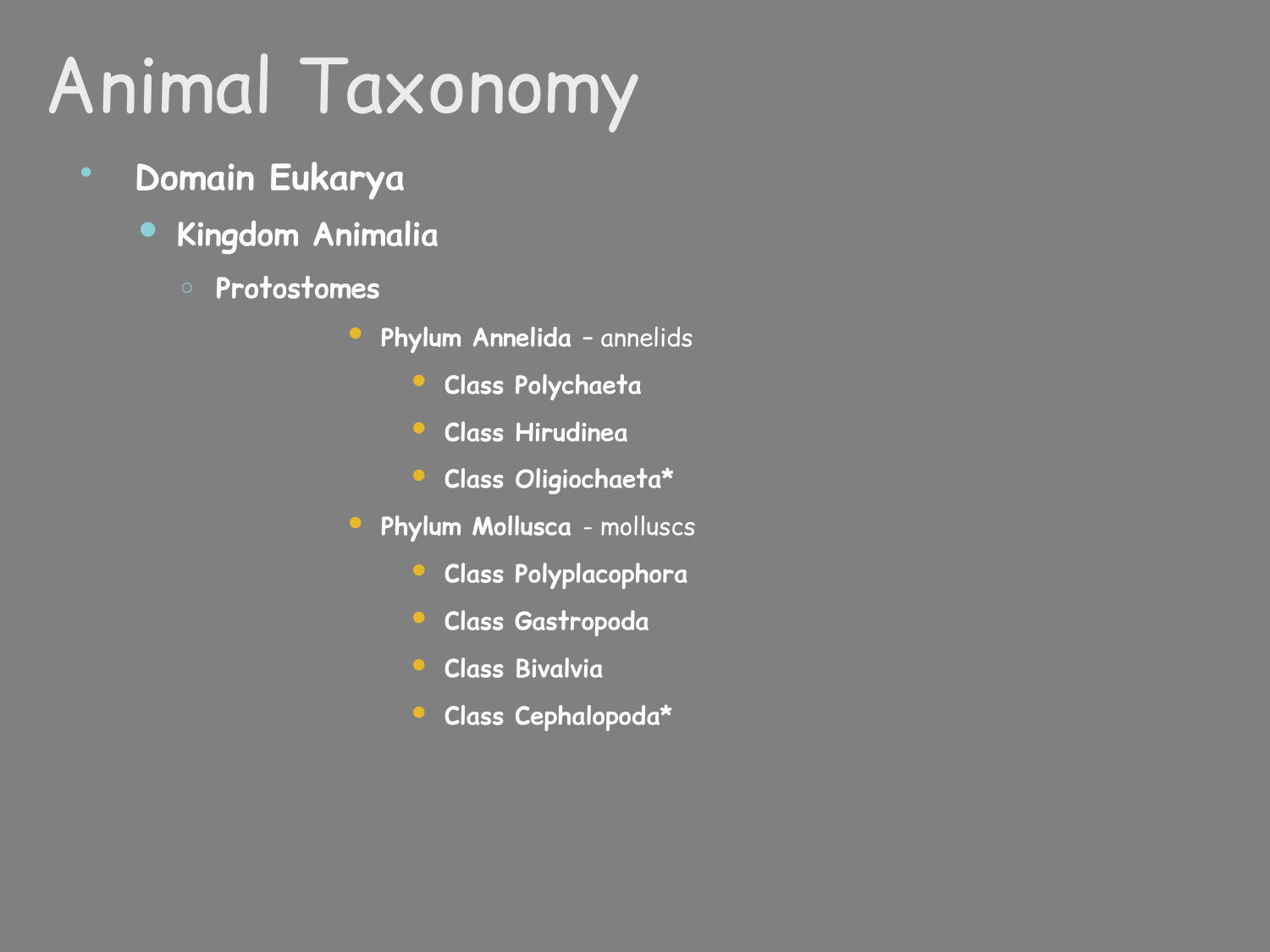

# Animal Taxonomy
Domain Eukarya
Kingdom Animalia
Protostomes
Phylum Annelida – annelids
Class Polychaeta
Class Hirudinea
Class Oligiochaeta*
Phylum Mollusca - molluscs
Class Polyplacophora
Class Gastropoda
Class Bivalvia
Class Cephalopoda*